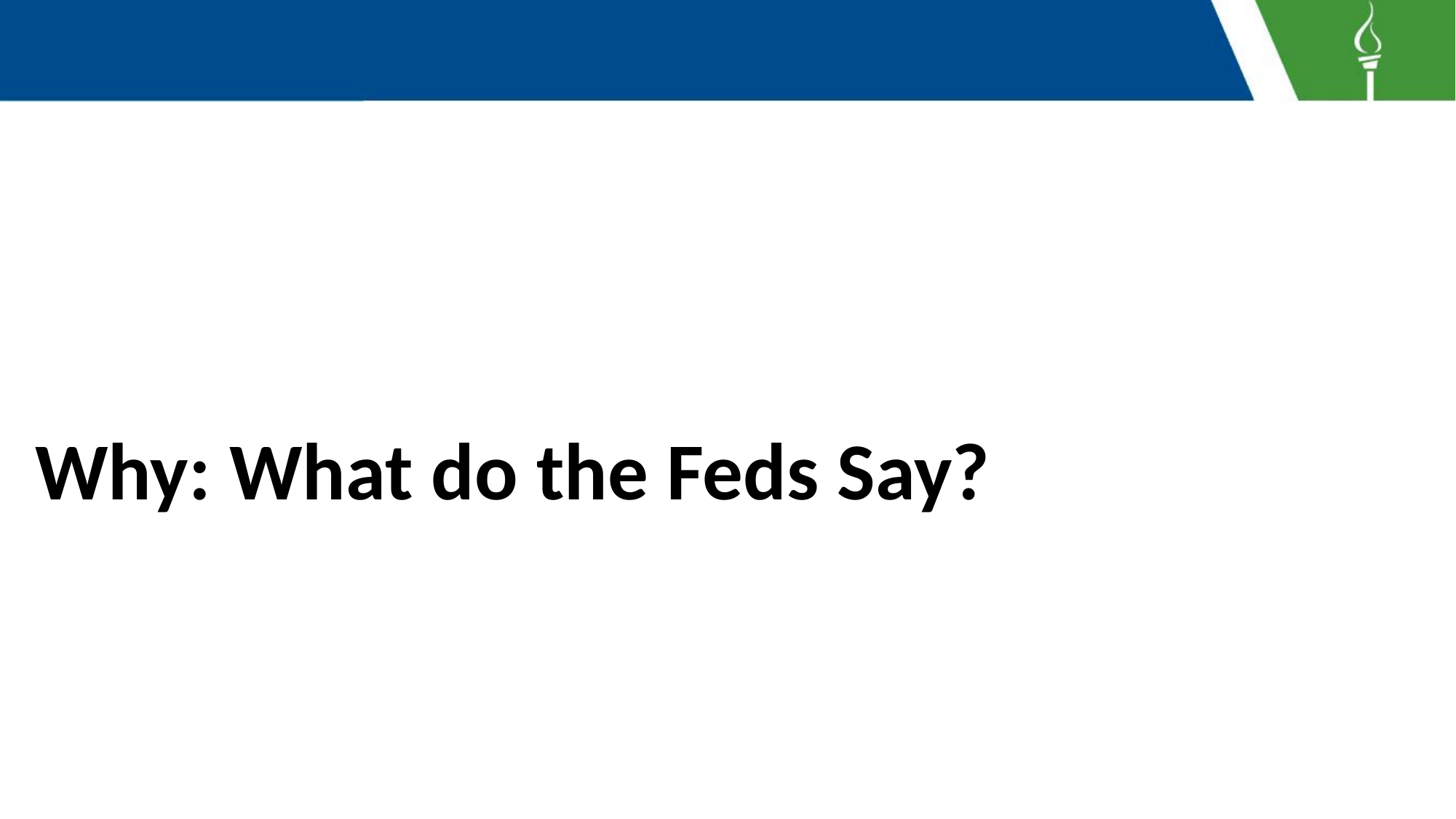

# Why: What do the Feds Say?